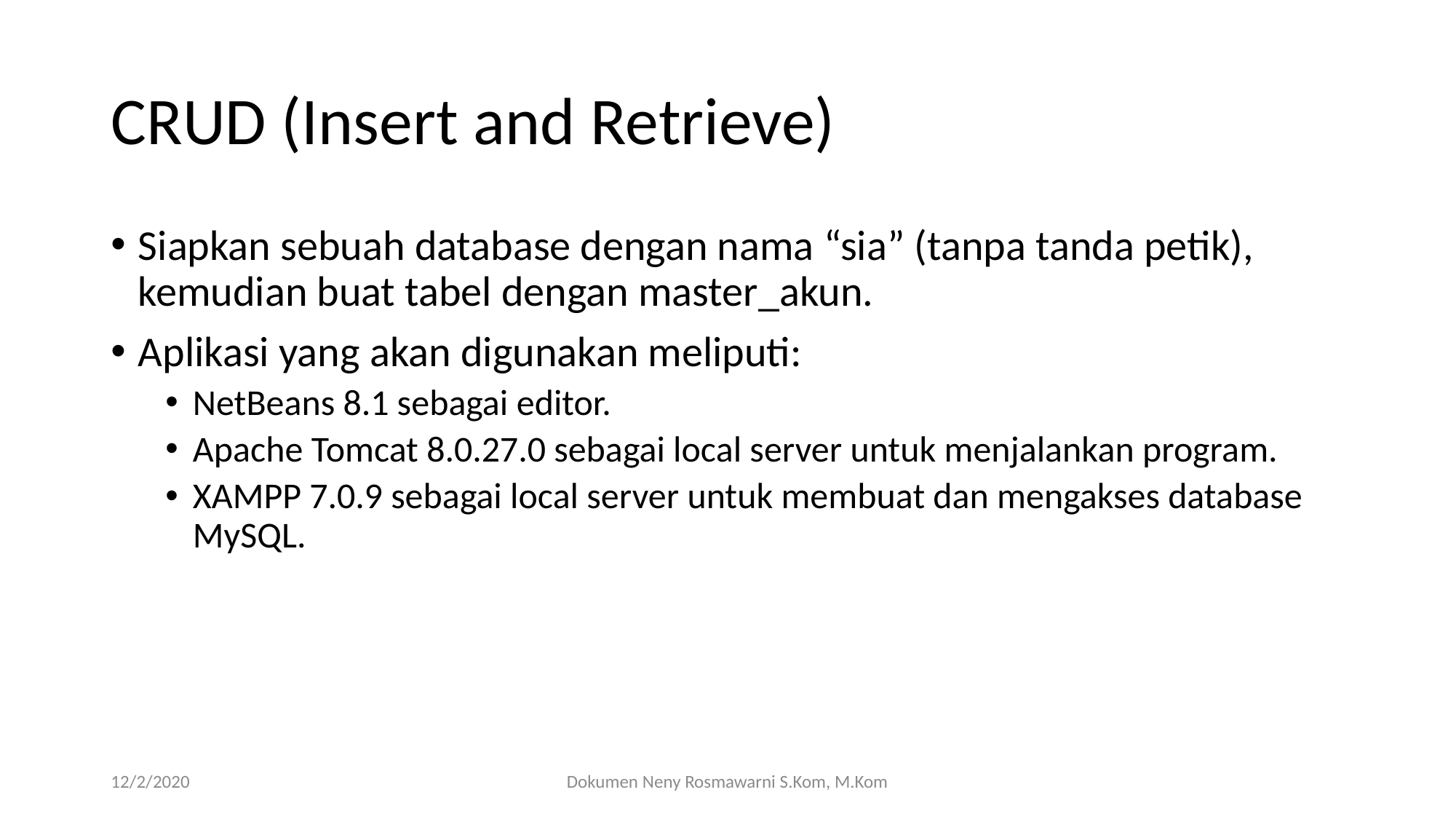

# CRUD (Insert and Retrieve)
Siapkan sebuah database dengan nama “sia” (tanpa tanda petik), kemudian buat tabel dengan master_akun.
Aplikasi yang akan digunakan meliputi:
NetBeans 8.1 sebagai editor.
Apache Tomcat 8.0.27.0 sebagai local server untuk menjalankan program.
XAMPP 7.0.9 sebagai local server untuk membuat dan mengakses database MySQL.
12/2/2020
Dokumen Neny Rosmawarni S.Kom, M.Kom